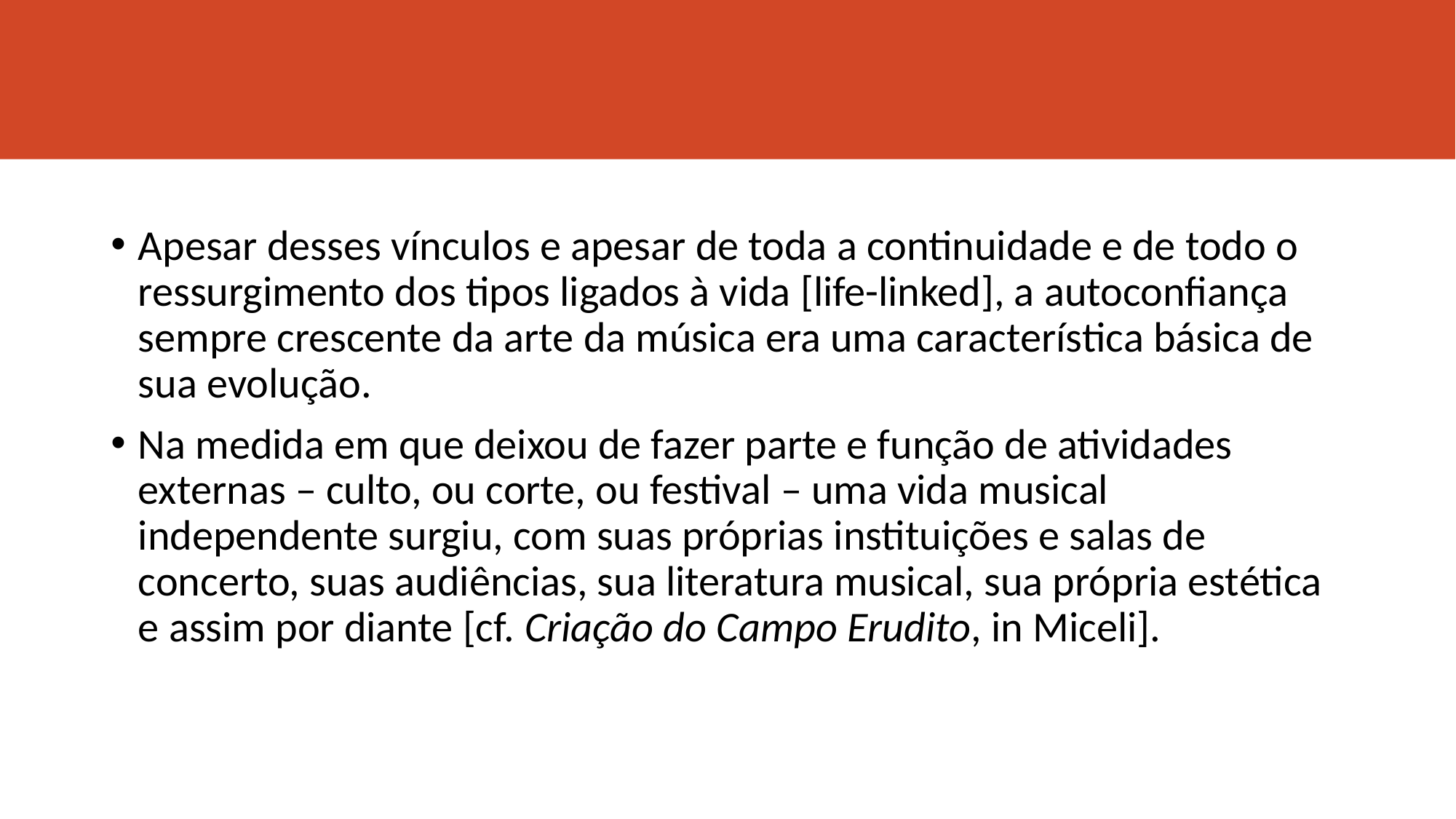

#
Apesar desses vínculos e apesar de toda a continuidade e de todo o ressurgimento dos tipos ligados à vida [life-linked], a autoconfiança sempre crescente da arte da música era uma característica básica de sua evolução.
Na medida em que deixou de fazer parte e função de atividades externas – culto, ou corte, ou festival – uma vida musical independente surgiu, com suas próprias instituições e salas de concerto, suas audiências, sua literatura musical, sua própria estética e assim por diante [cf. Criação do Campo Erudito, in Miceli].